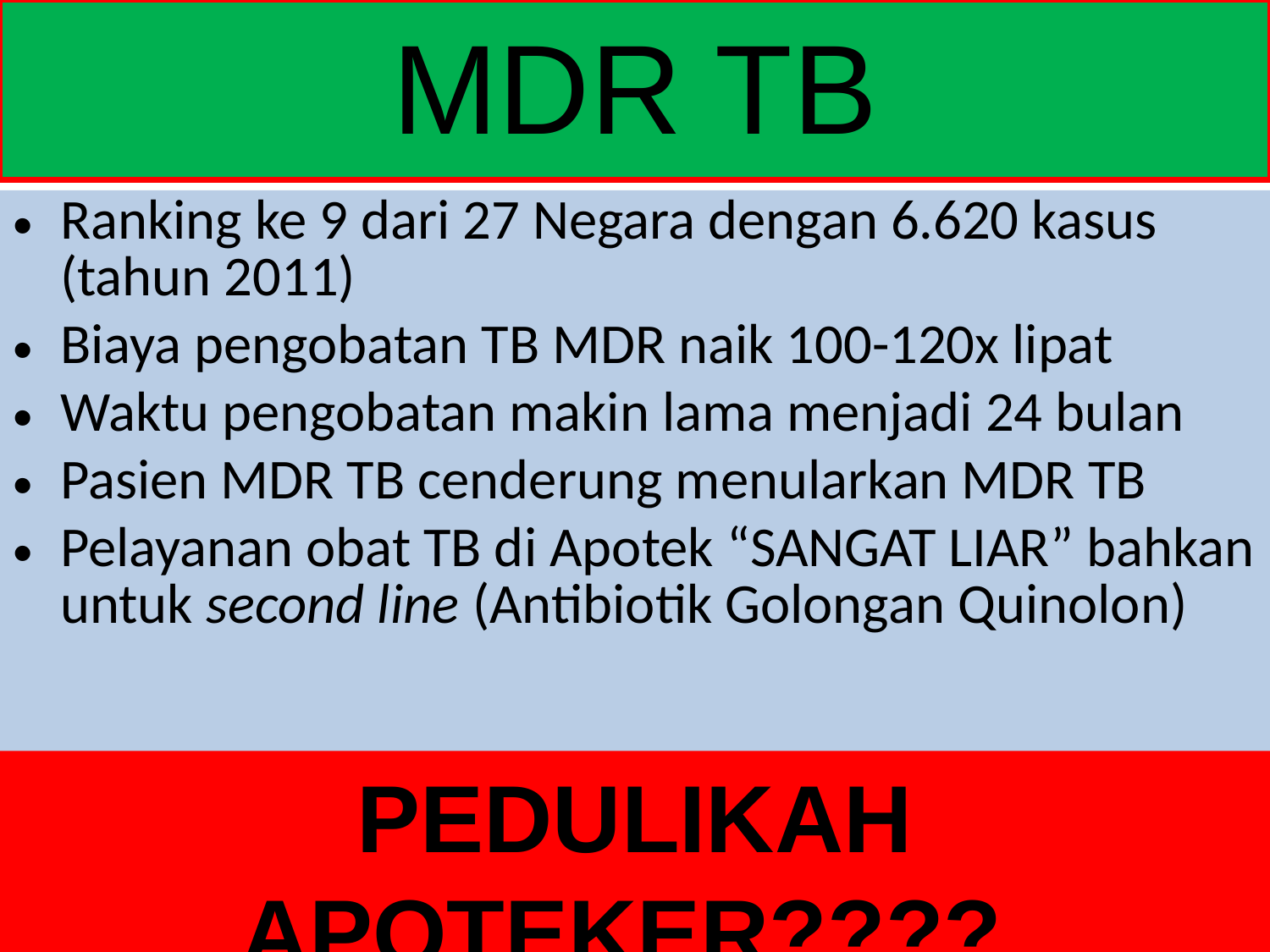

# MDR TB
Ranking ke 9 dari 27 Negara dengan 6.620 kasus (tahun 2011)
Biaya pengobatan TB MDR naik 100-120x lipat
Waktu pengobatan makin lama menjadi 24 bulan
Pasien MDR TB cenderung menularkan MDR TB
Pelayanan obat TB di Apotek “SANGAT LIAR” bahkan untuk second line (Antibiotik Golongan Quinolon)

PEDULIKAH APOTEKER????